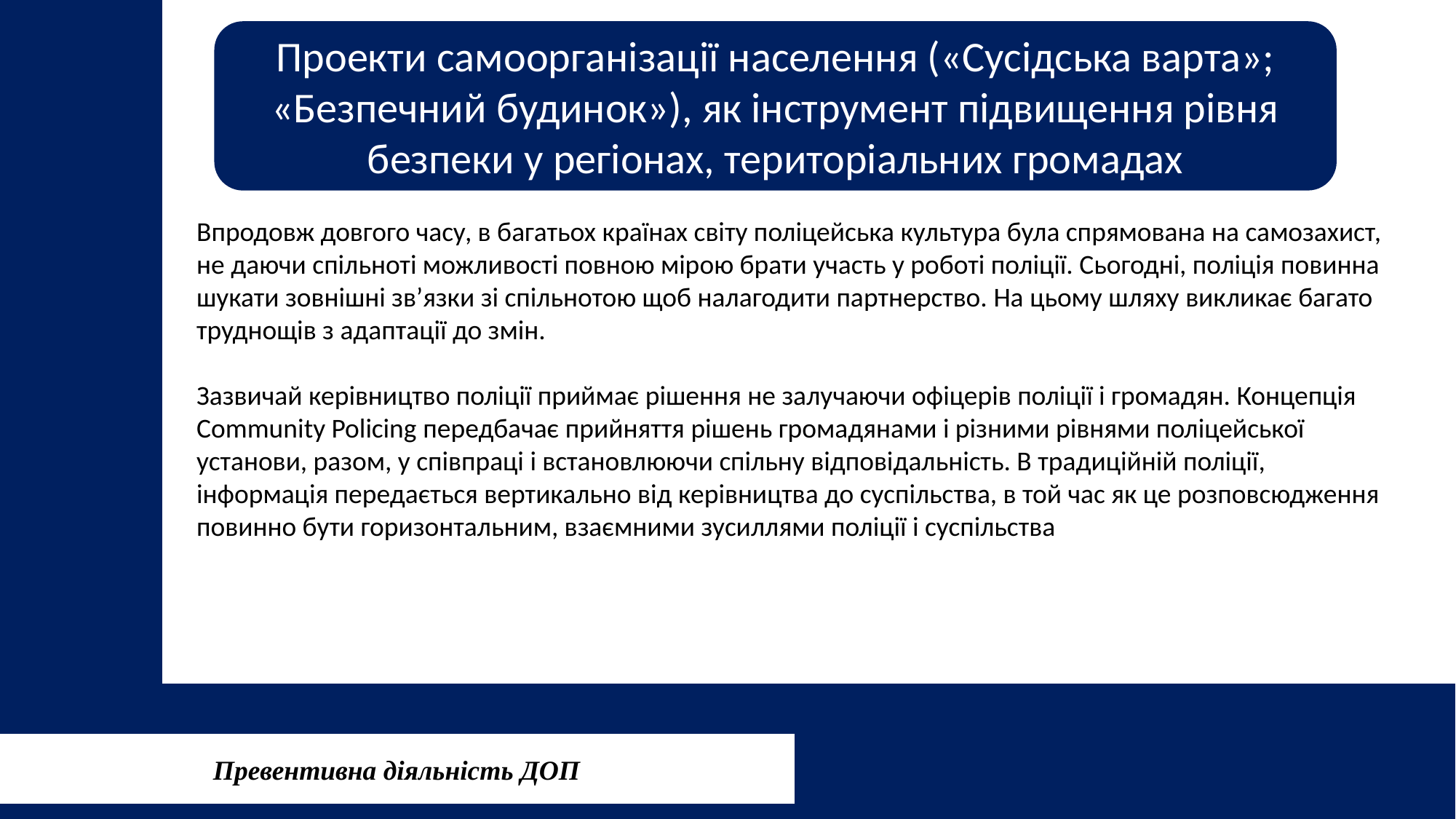

Проекти самоорганізації населення («Сусідська варта»; «Безпечний будинок»), як інструмент підвищення рівня безпеки у регіонах, територіальних громадах
Впродовж довгого часу, в багатьох країнах світу поліцейська культура була спрямована на самозахист, не даючи спільноті можливості повною мірою брати участь у роботі поліції. Сьогодні, поліція повинна шукати зовнішні зв’язки зі спільнотою щоб налагодити партнерство. На цьому шляху викликає багато труднощів з адаптації до змін.

Зазвичай керівництво поліції приймає рішення не залучаючи офіцерів поліції і громадян. Концепція Community Policing передбачає прийняття рішень громадянами і різними рівнями поліцейської установи, разом, у співпраці і встановлюючи спільну відповідальність. В традиційній поліції, інформація передається вертикально від керівництва до суспільства, в той час як це розповсюдження повинно бути горизонтальним, взаємними зусиллями поліції і суспільства

Превентивна діяльність ДОП